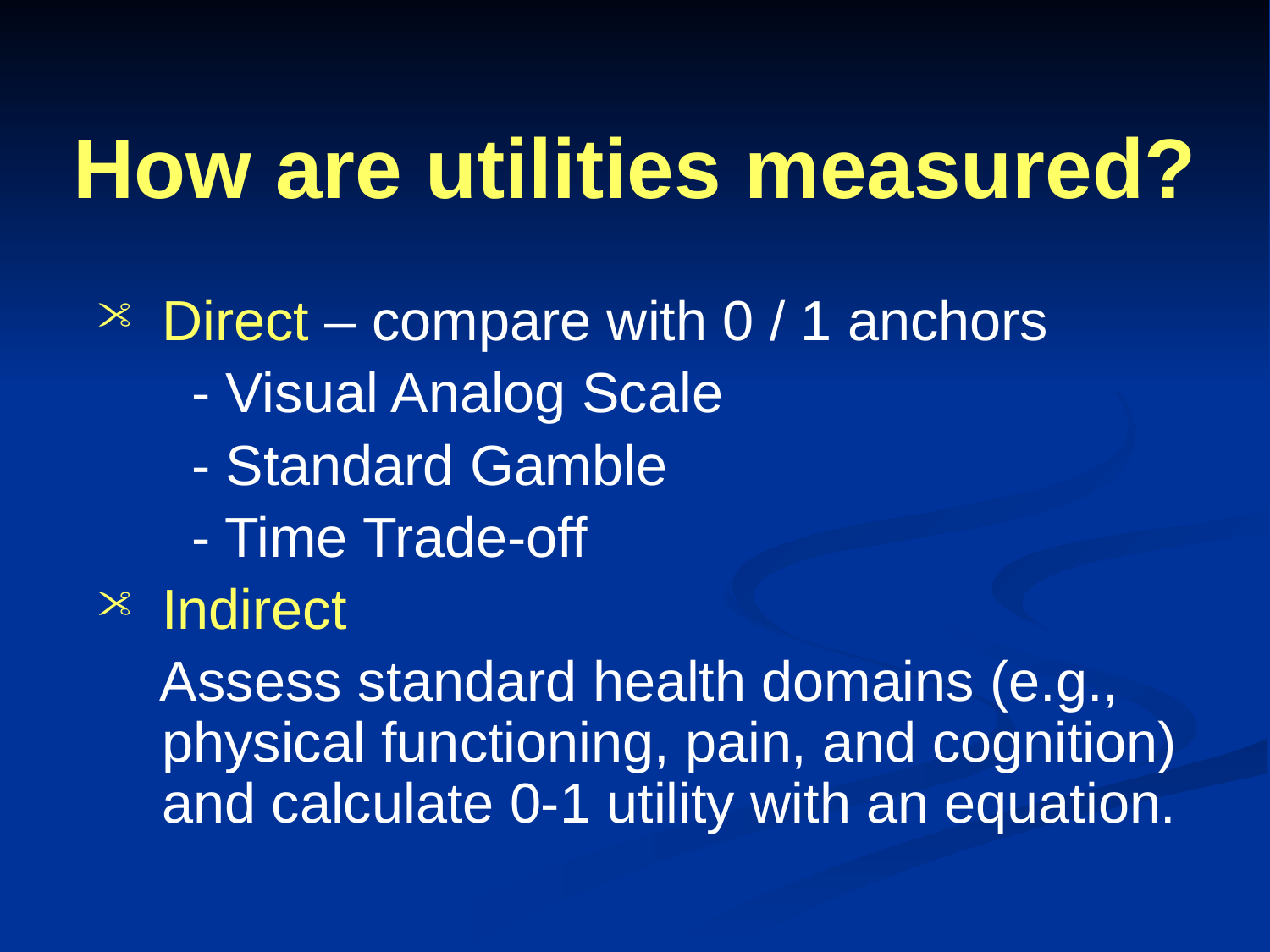

# How are utilities measured?
Direct – compare with 0 / 1 anchors
      - Visual Analog Scale
      - Standard Gamble
      - Time Trade-off
Indirect
    Assess standard health domains (e.g., physical functioning, pain, and cognition) and calculate 0-1 utility with an equation.